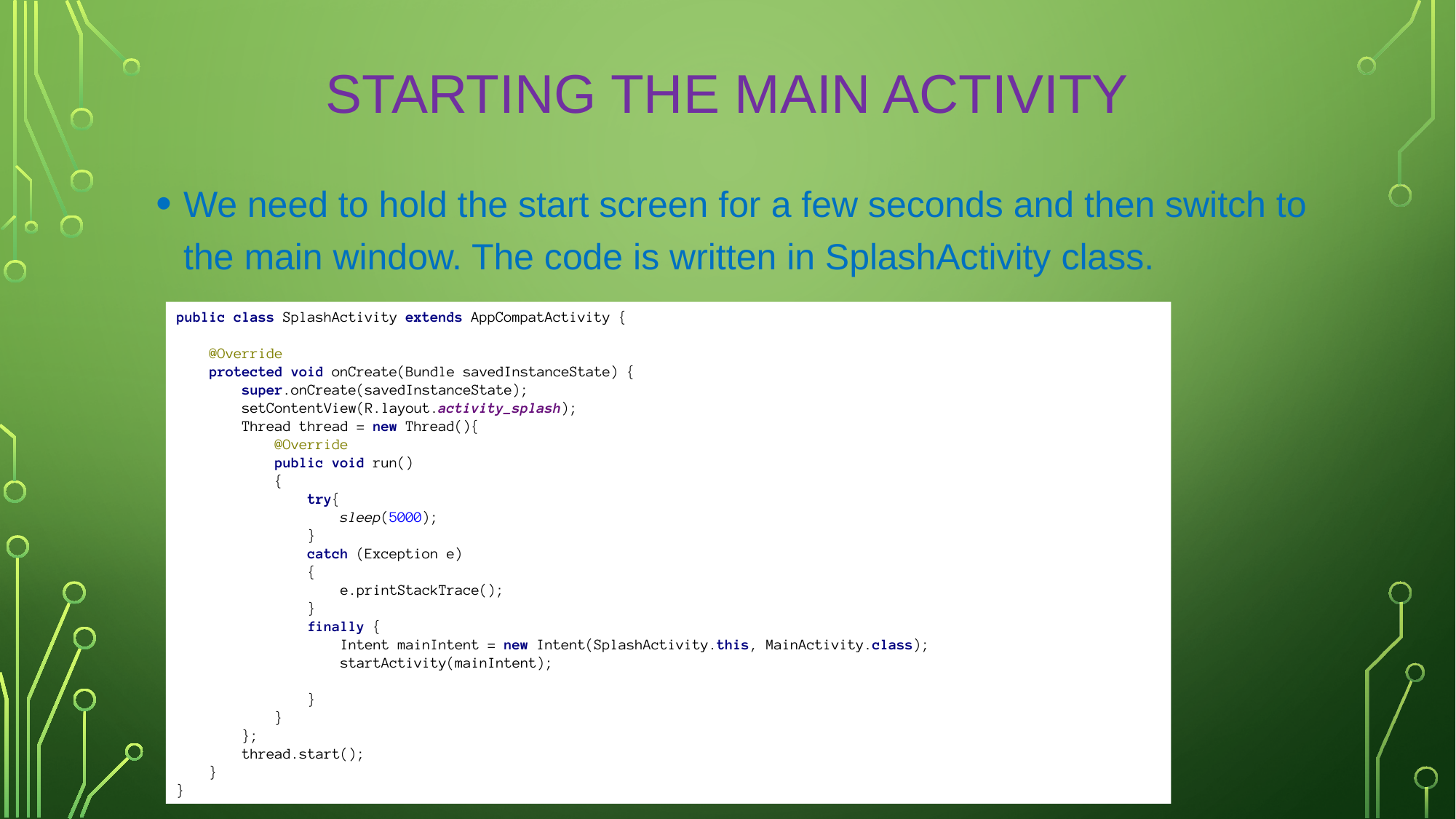

# Starting the main activity
We need to hold the start screen for a few seconds and then switch to the main window. The code is written in SplashActivity class.

public class SplashActivity extends AppCompatActivity {
    @Override
    protected void onCreate(Bundle savedInstanceState) {
        super.onCreate(savedInstanceState);
        setContentView(R.layout.activity_splash);
        Thread thread = new Thread(){
            @Override
            public void run()
            {
                try{
                    sleep(5000);
                }
                catch (Exception e)
                {
                    e.printStackTrace();
                }
                finally {
                    Intent mainIntent = new Intent(SplashActivity.this, MainActivity.class);
                    startActivity(mainIntent);
                }
            }
        };
        thread.start();
    }
}